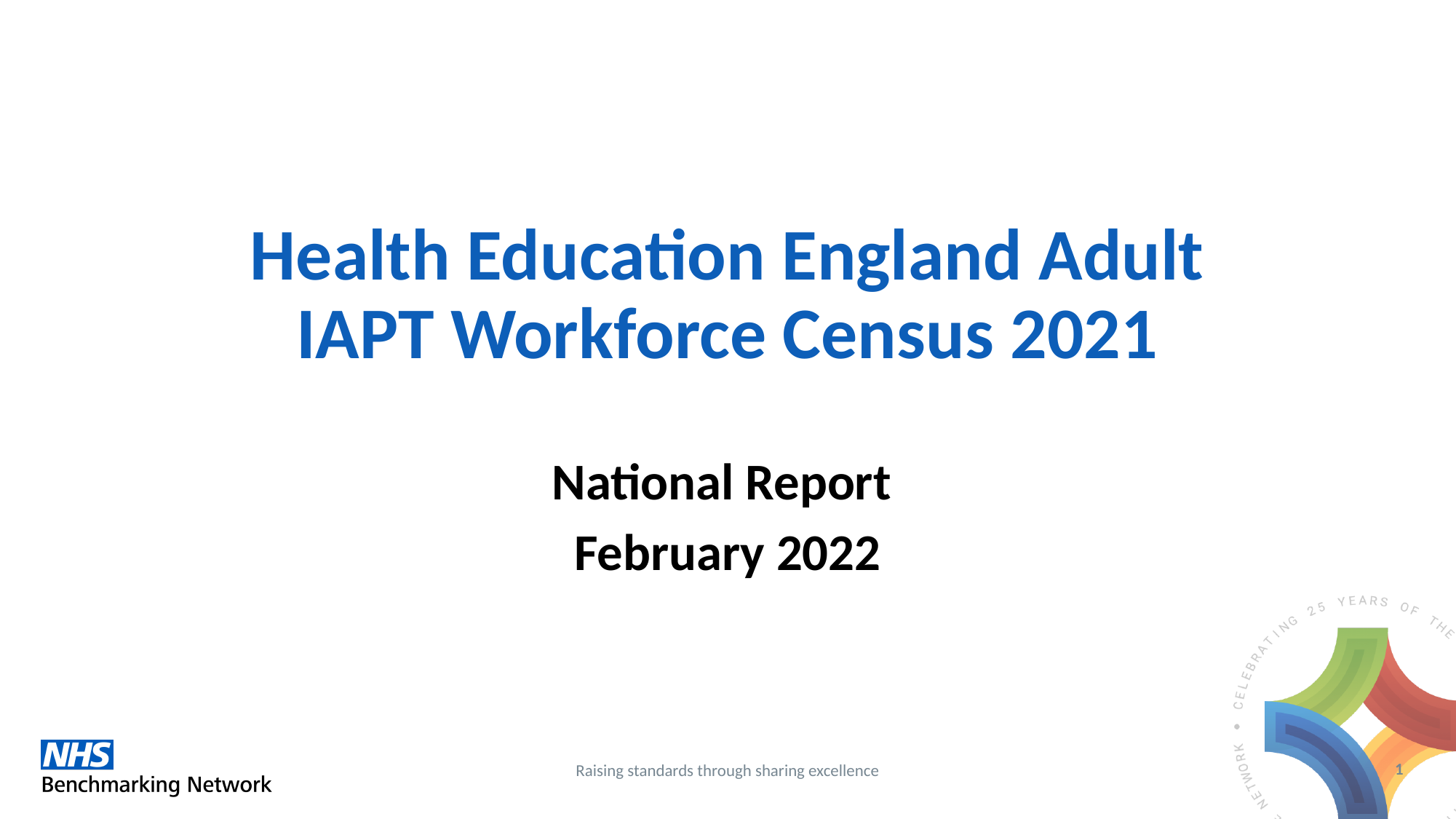

# Health Education England Adult IAPT Workforce Census 2021
National Report
February 2022

1